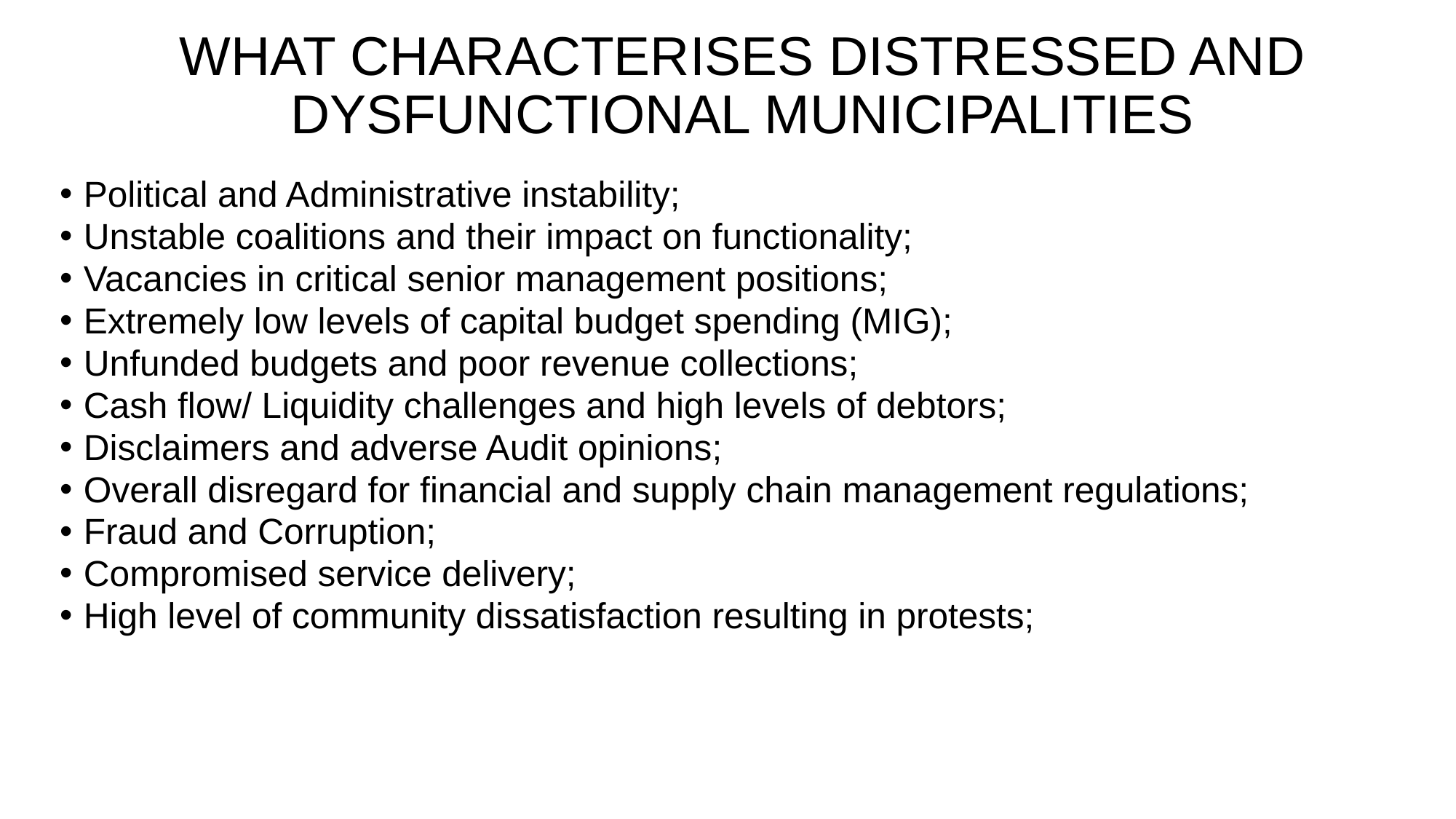

22
# WHAT CHARACTERISES DISTRESSED AND DYSFUNCTIONAL MUNICIPALITIES
Political and Administrative instability;
Unstable coalitions and their impact on functionality;
Vacancies in critical senior management positions;
Extremely low levels of capital budget spending (MIG);
Unfunded budgets and poor revenue collections;
Cash flow/ Liquidity challenges and high levels of debtors;
Disclaimers and adverse Audit opinions;
Overall disregard for financial and supply chain management regulations;
Fraud and Corruption;
Compromised service delivery;
High level of community dissatisfaction resulting in protests;